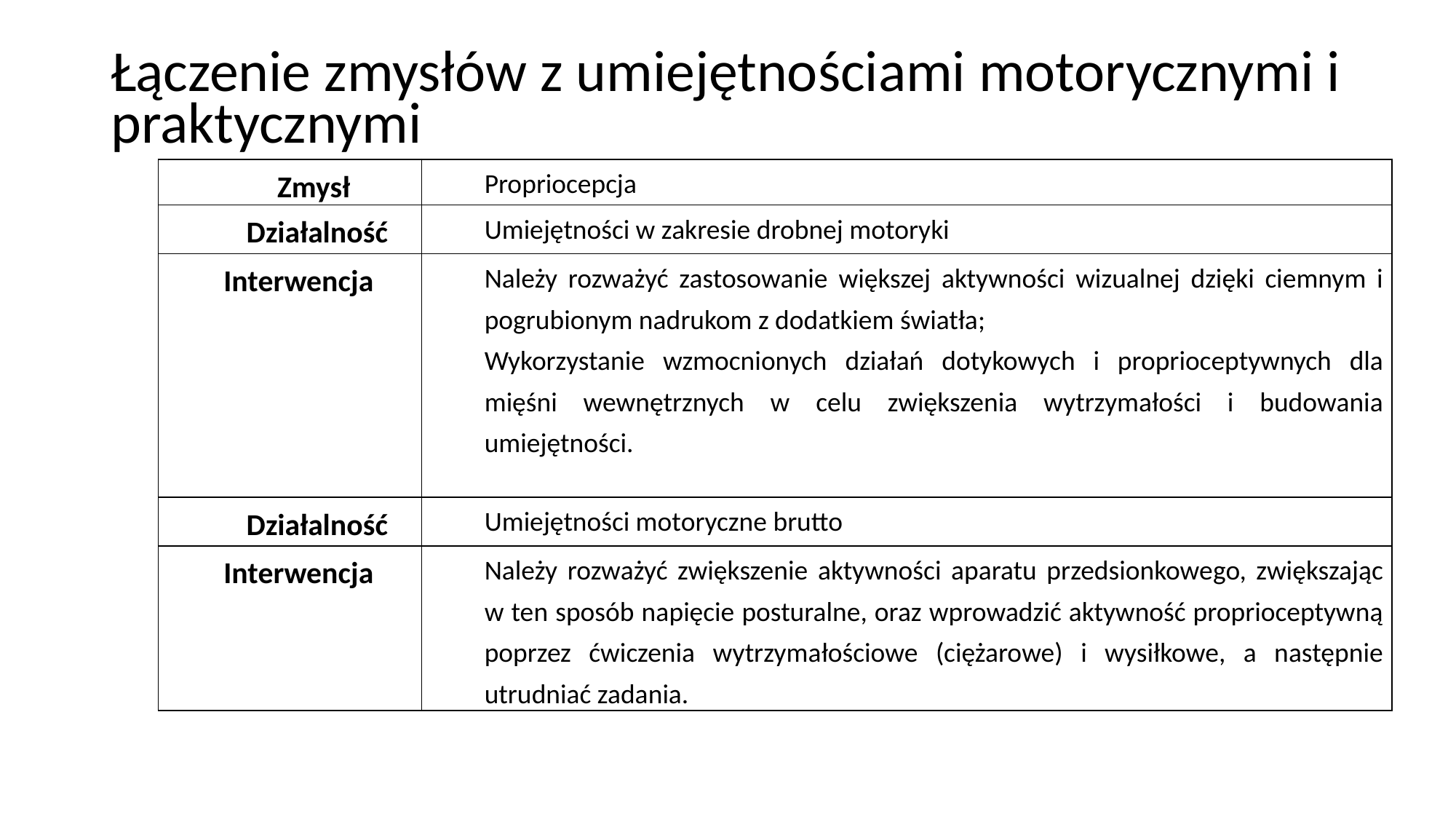

# Łączenie zmysłów z umiejętnościami motorycznymi i praktycznymi
| Zmysł | Propriocepcja |
| --- | --- |
| Działalność | Umiejętności w zakresie drobnej motoryki |
| Interwencja | Należy rozważyć zastosowanie większej aktywności wizualnej dzięki ciemnym i pogrubionym nadrukom z dodatkiem światła; Wykorzystanie wzmocnionych działań dotykowych i proprioceptywnych dla mięśni wewnętrznych w celu zwiększenia wytrzymałości i budowania umiejętności. |
| Działalność | Umiejętności motoryczne brutto |
| Interwencja | Należy rozważyć zwiększenie aktywności aparatu przedsionkowego, zwiększając w ten sposób napięcie posturalne, oraz wprowadzić aktywność proprioceptywną poprzez ćwiczenia wytrzymałościowe (ciężarowe) i wysiłkowe, a następnie utrudniać zadania. |